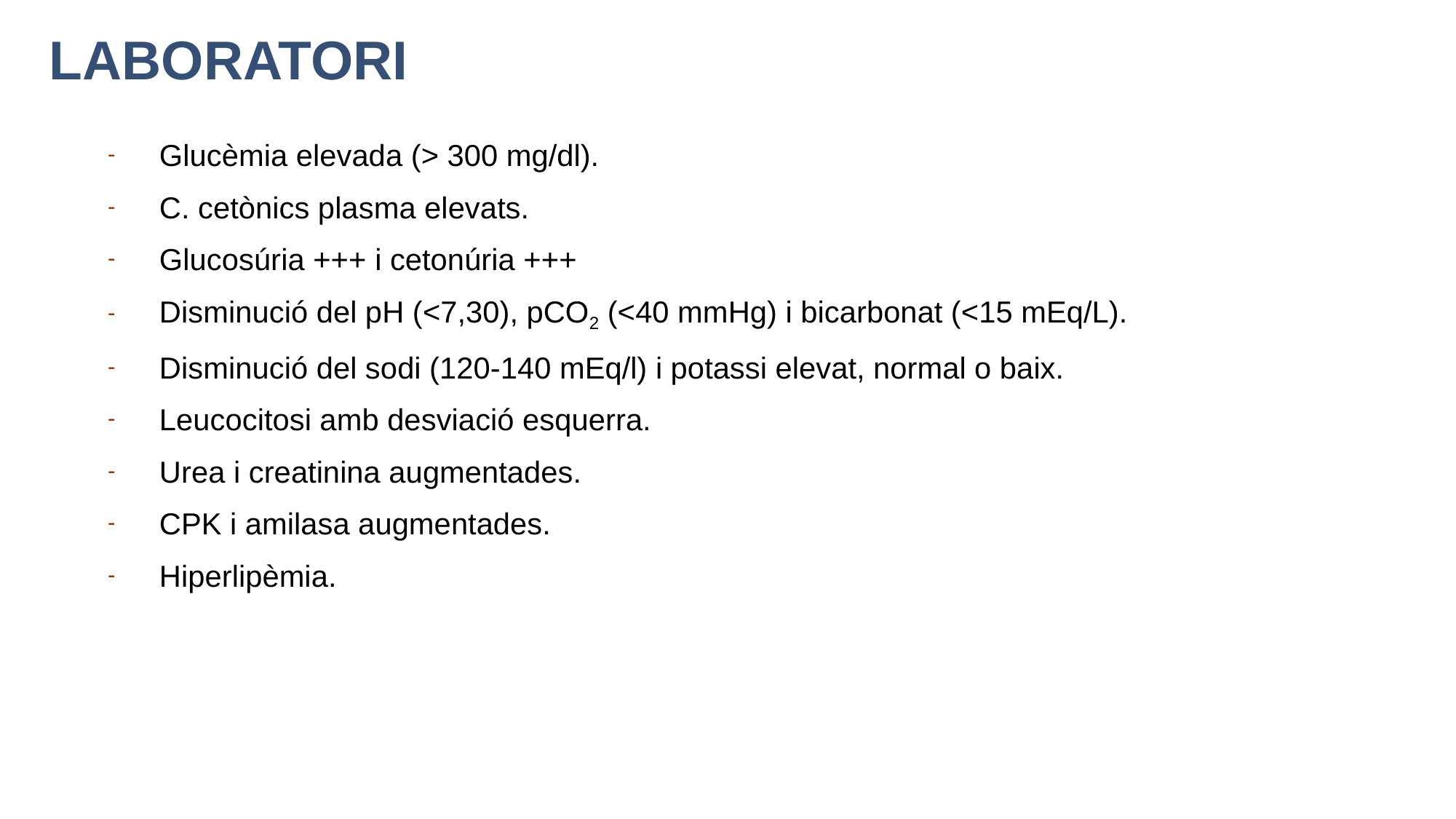

LABORATORI
Glucèmia elevada (> 300 mg/dl).
C. cetònics plasma elevats.
Glucosúria +++ i cetonúria +++
Disminució del pH (<7,30), pCO2 (<40 mmHg) i bicarbonat (<15 mEq/L).
Disminució del sodi (120-140 mEq/l) i potassi elevat, normal o baix.
Leucocitosi amb desviació esquerra.
Urea i creatinina augmentades.
CPK i amilasa augmentades.
Hiperlipèmia.